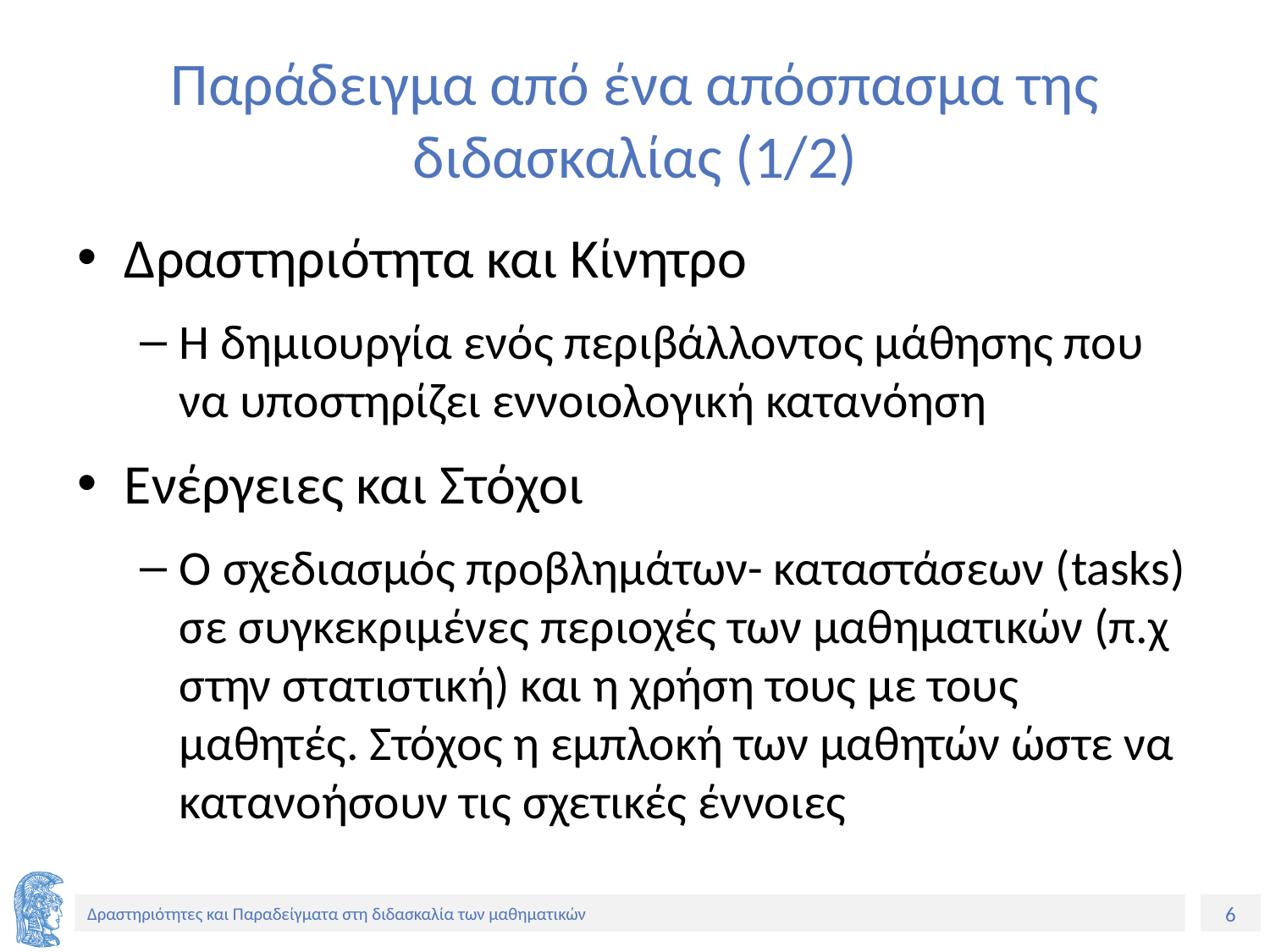

# Παράδειγμα από ένα απόσπασμα της διδασκαλίας (1/2)
Δραστηριότητα και Κίνητρο
Η δημιουργία ενός περιβάλλοντος μάθησης που να υποστηρίζει εννοιολογική κατανόηση
Ενέργειες και Στόχοι
Ο σχεδιασμός προβλημάτων- καταστάσεων (tasks) σε συγκεκριμένες περιοχές των μαθηματικών (π.χ στην στατιστική) και η χρήση τους με τους μαθητές. Στόχος η εμπλοκή των μαθητών ώστε να κατανοήσουν τις σχετικές έννοιες